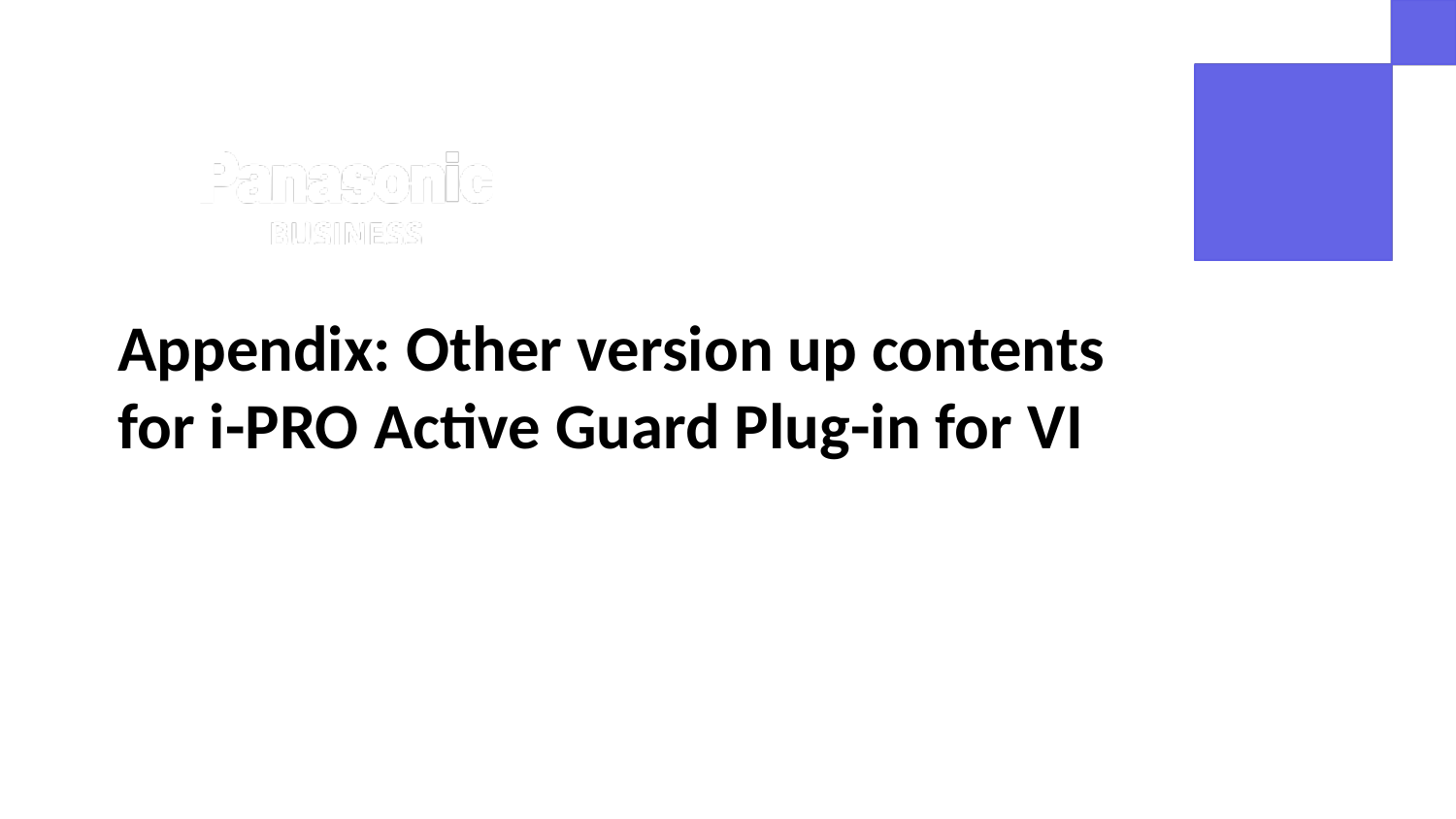

Appendix: Other version up contents
for i-PRO Active Guard Plug-in for VI